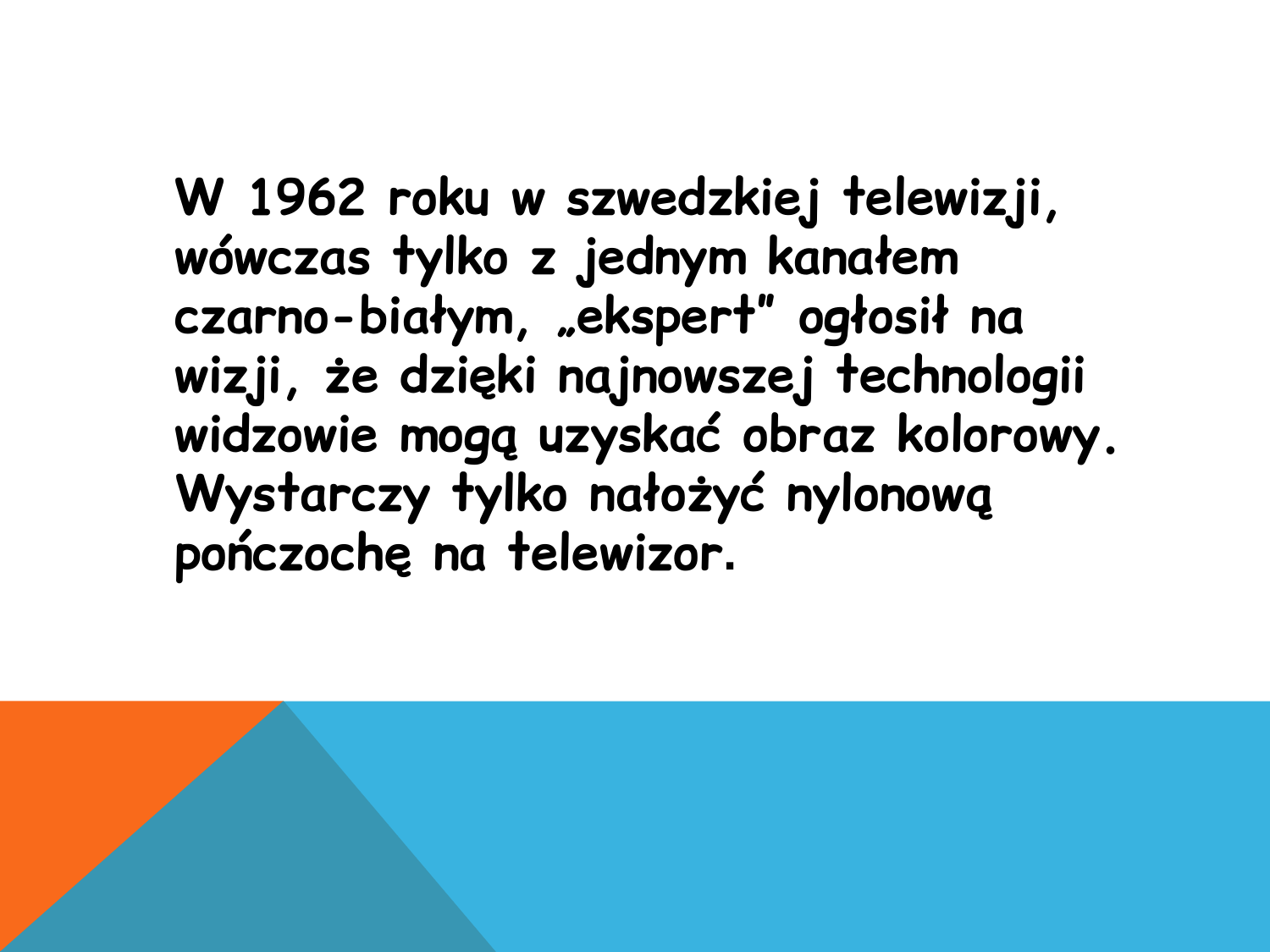

W 1962 roku w szwedzkiej telewizji, wówczas tylko z jednym kanałem czarno-białym, „ekspert” ogłosił na wizji, że dzięki najnowszej technologii widzowie mogą uzyskać obraz kolorowy. Wystarczy tylko nałożyć nylonową pończochę na telewizor.